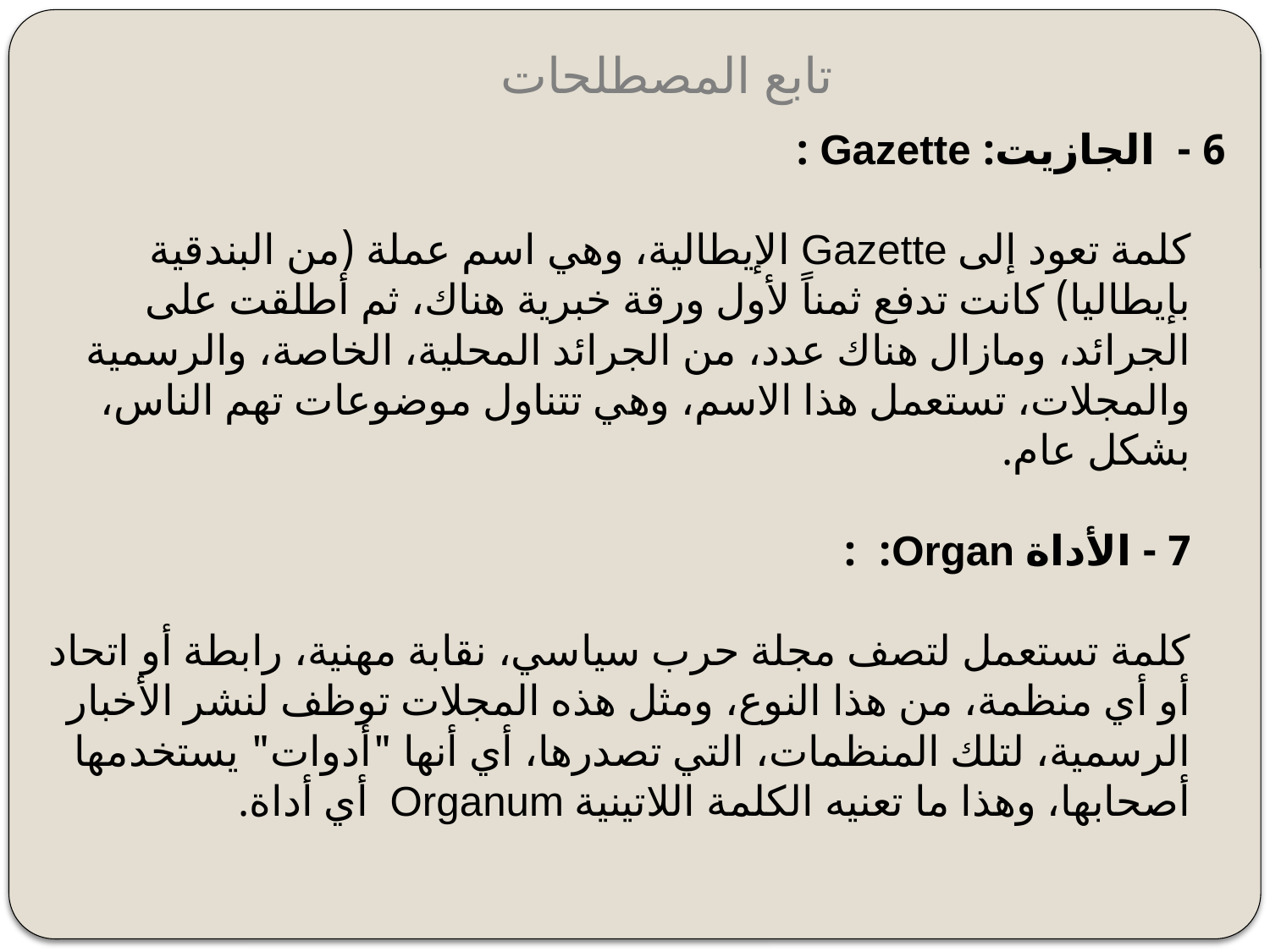

# تابع المصطلحات
6 -  الجازيت: Gazette :
كلمة تعود إلى Gazette الإيطالية، وهي اسم عملة (من البندقية بإيطاليا) كانت تدفع ثمناً لأول ورقة خبرية هناك، ثم أطلقت على الجرائد، ومازال هناك عدد، من الجرائد المحلية، الخاصة، والرسمية والمجلات، تستعمل هذا الاسم، وهي تتناول موضوعات تهم الناس، بشكل عام. 
7 - الأداة Organ:  :
كلمة تستعمل لتصف مجلة حرب سياسي، نقابة مهنية، رابطة أو اتحاد أو أي منظمة، من هذا النوع، ومثل هذه المجلات توظف لنشر الأخبار الرسمية، لتلك المنظمات، التي تصدرها، أي أنها "أدوات" يستخدمها أصحابها، وهذا ما تعنيه الكلمة اللاتينية Organum  أي أداة.